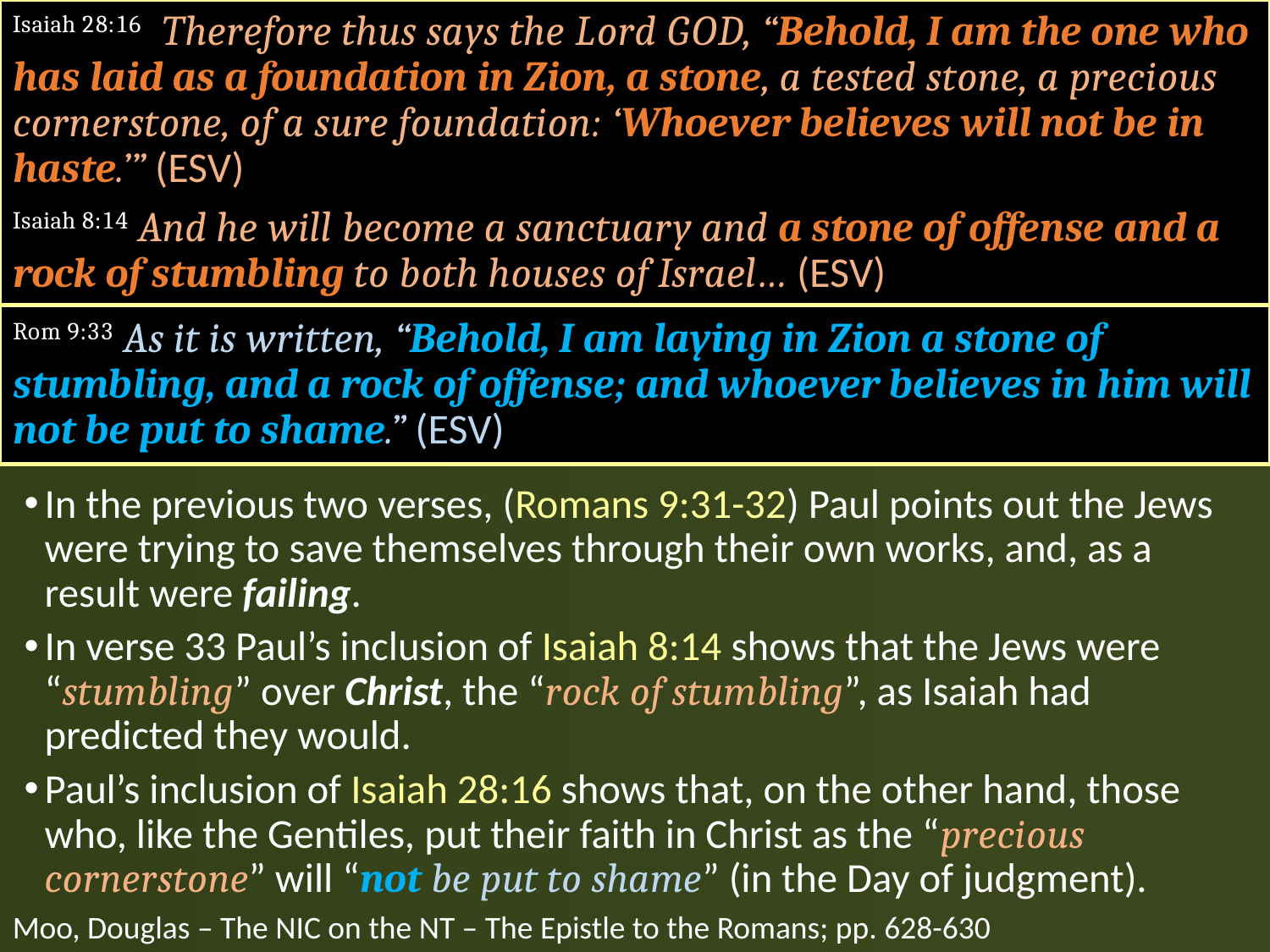

#
Isaiah 28:16  Therefore thus says the Lord GOD, “Behold, I am the one who has laid as a foundation in Zion, a stone, a tested stone, a precious cornerstone, of a sure foundation: ‘Whoever believes will not be in haste.’” (ESV)
Isaiah 8:14 And he will become a sanctuary and a stone of offense and a rock of stumbling to both houses of Israel… (ESV)
Rom 9:33 As it is written, “Behold, I am laying in Zion a stone of stumbling, and a rock of offense; and whoever believes in him will not be put to shame.” (ESV)
In the previous two verses, (Romans 9:31-32) Paul points out the Jews were trying to save themselves through their own works, and, as a result were failing.
In verse 33 Paul’s inclusion of Isaiah 8:14 shows that the Jews were “stumbling” over Christ, the “rock of stumbling”, as Isaiah had predicted they would.
Paul’s inclusion of Isaiah 28:16 shows that, on the other hand, those who, like the Gentiles, put their faith in Christ as the “precious cornerstone” will “not be put to shame” (in the Day of judgment).

Moo, Douglas – The NIC on the NT – The Epistle to the Romans; pp. 628-630